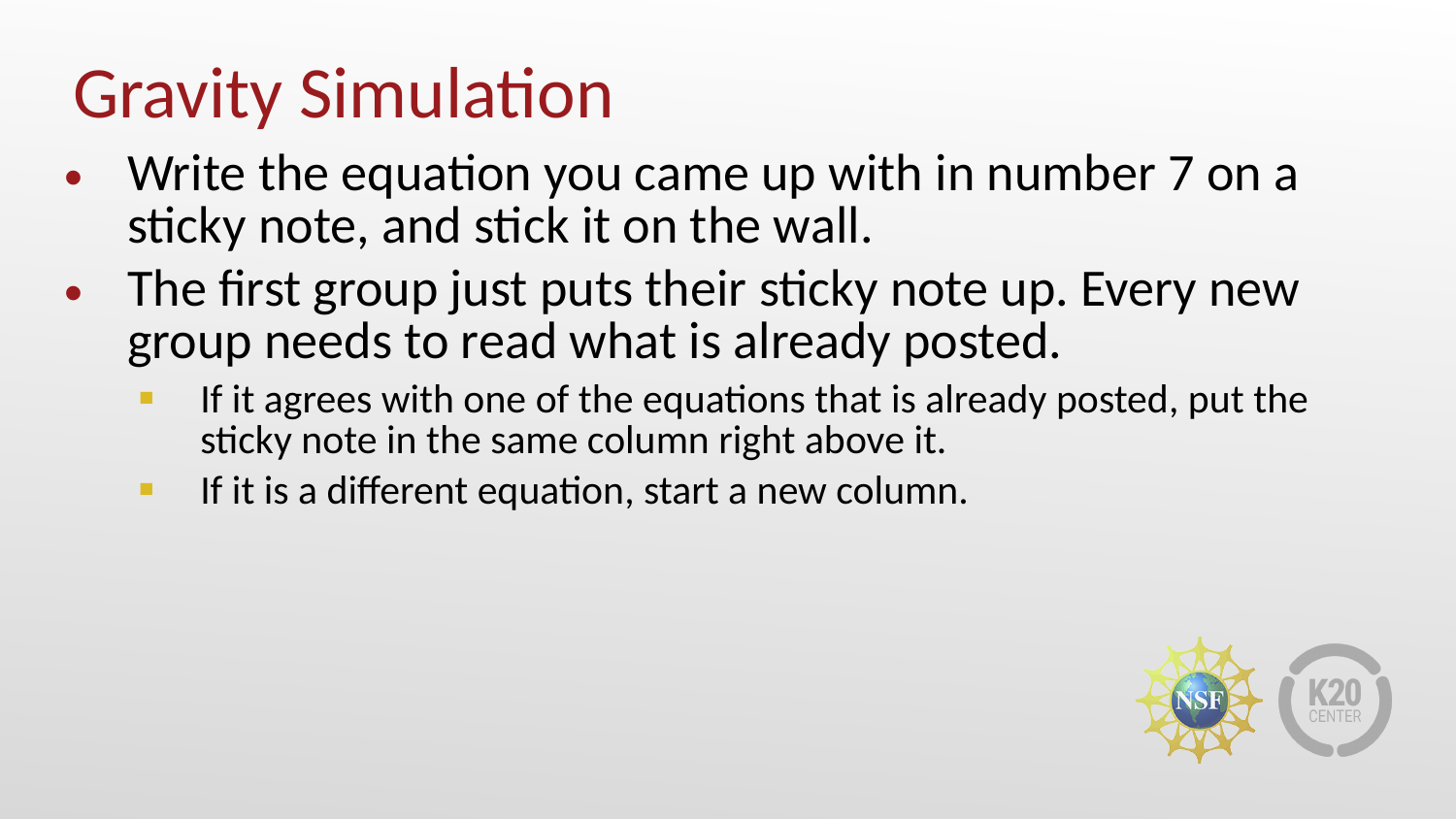

# Gravity Simulation
Write the equation you came up with in number 7 on a sticky note, and stick it on the wall.
The first group just puts their sticky note up. Every new group needs to read what is already posted.
If it agrees with one of the equations that is already posted, put the sticky note in the same column right above it.
If it is a different equation, start a new column.